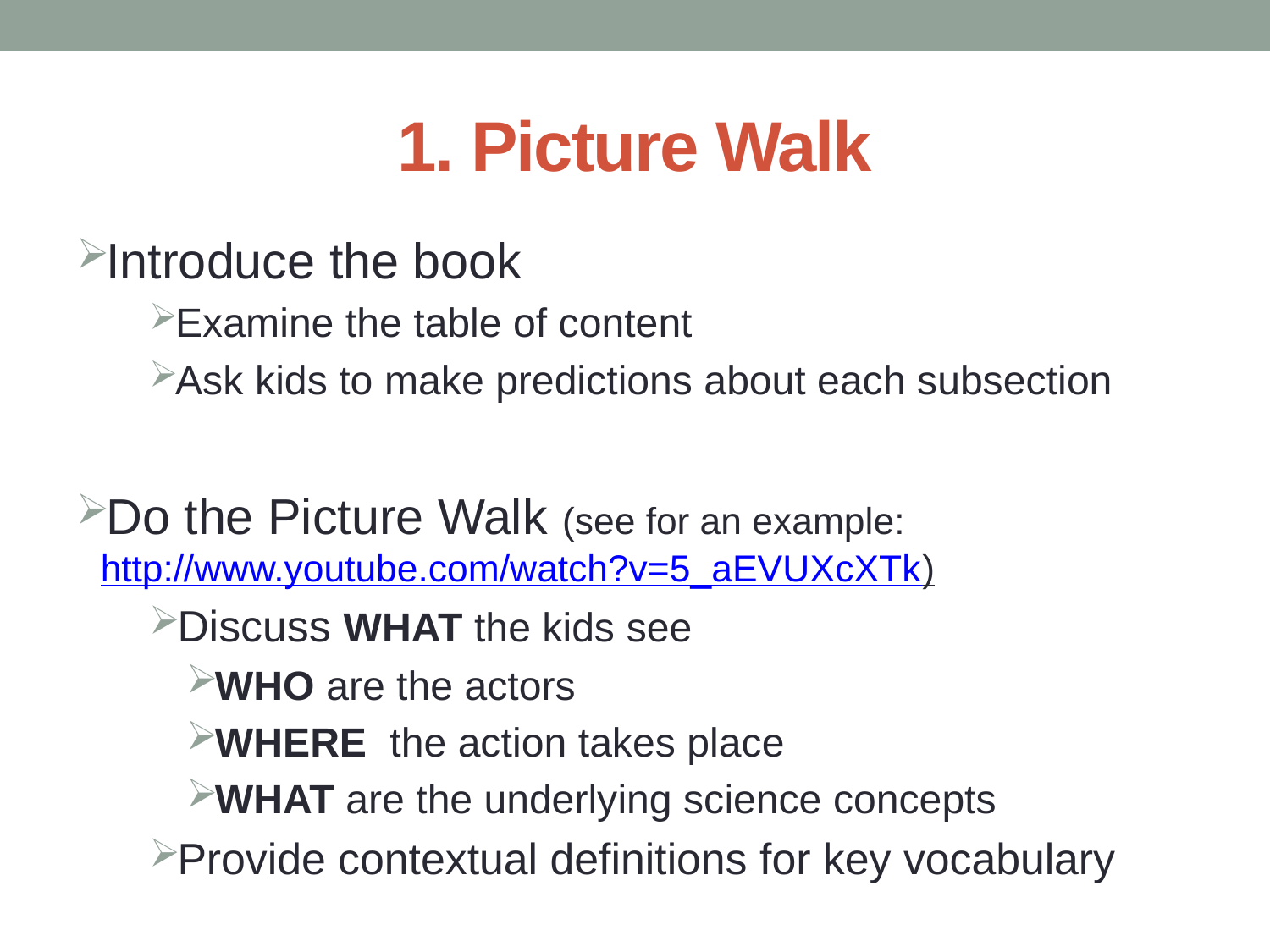

# 1. Picture Walk
Introduce the book
Examine the table of content
Ask kids to make predictions about each subsection

Do the Picture Walk (see for an example: http://www.youtube.com/watch?v=5_aEVUXcXTk)
Discuss WHAT the kids see
WHO are the actors
WHERE  the action takes place
WHAT are the underlying science concepts
Provide contextual definitions for key vocabulary